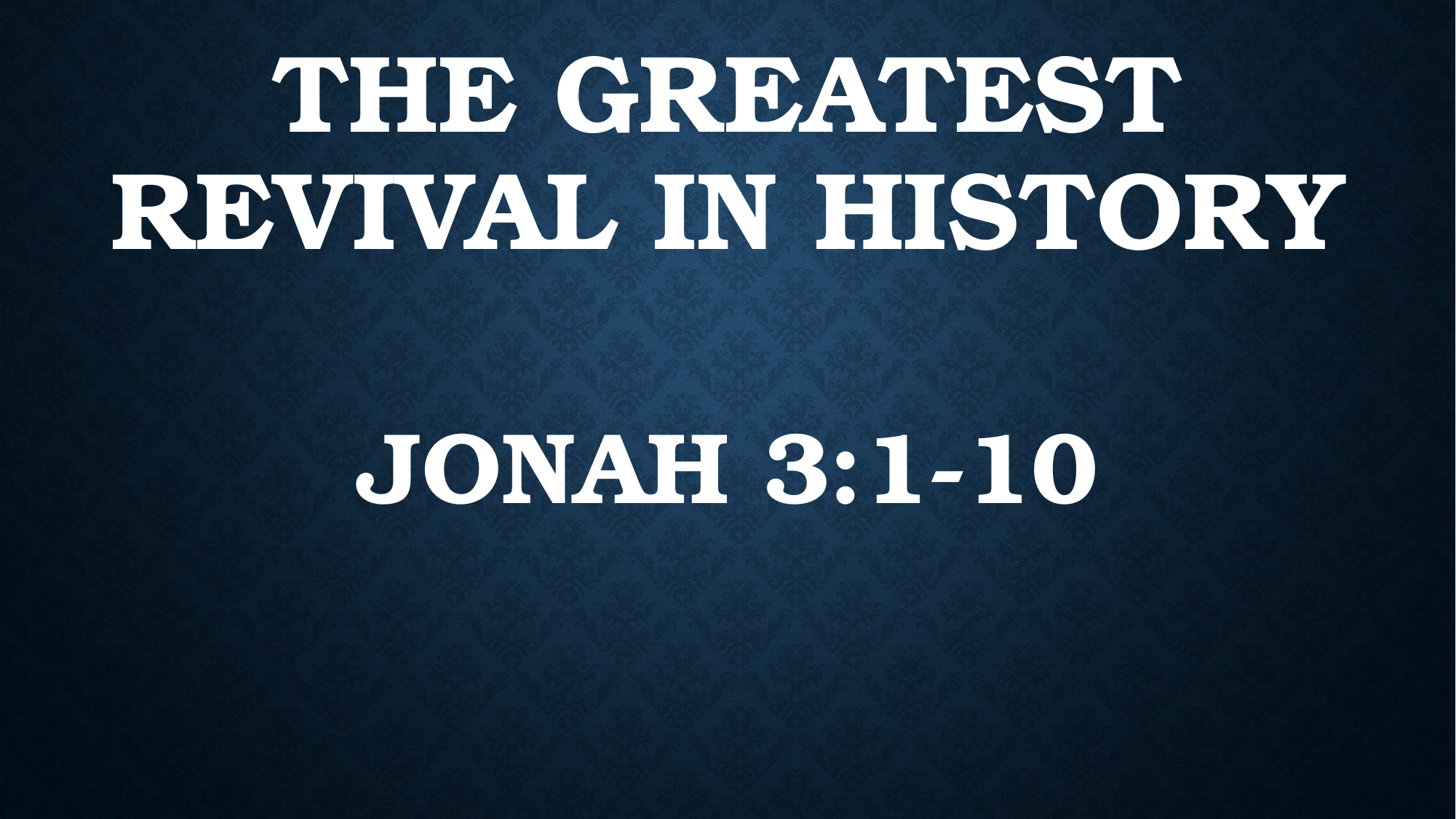

# The greatest revival in History Jonah 3:1-10